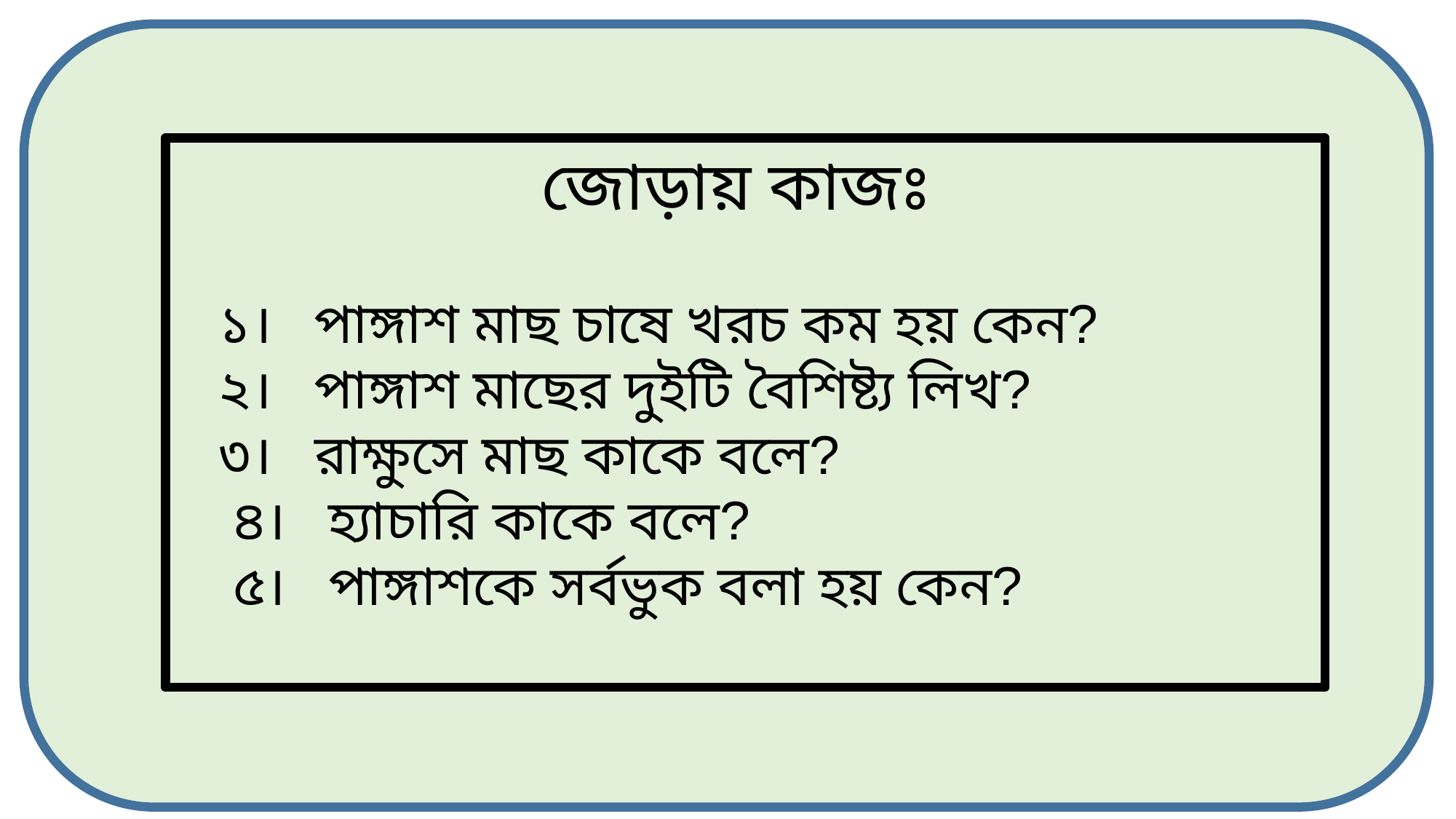

জোড়ায় কাজঃ

   ১।   পাঙ্গাশ মাছ চাষে খরচ কম হয় কেন?
   ২।   পাঙ্গাশ মাছের দুইটি বৈশিষ্ট্য লিখ?
   ৩।   রাক্ষুসে মাছ কাকে বলে?
    ৪।   হ্যাচারি কাকে বলে?
    ৫।   পাঙ্গাশকে সর্বভুক বলা হয় কেন?